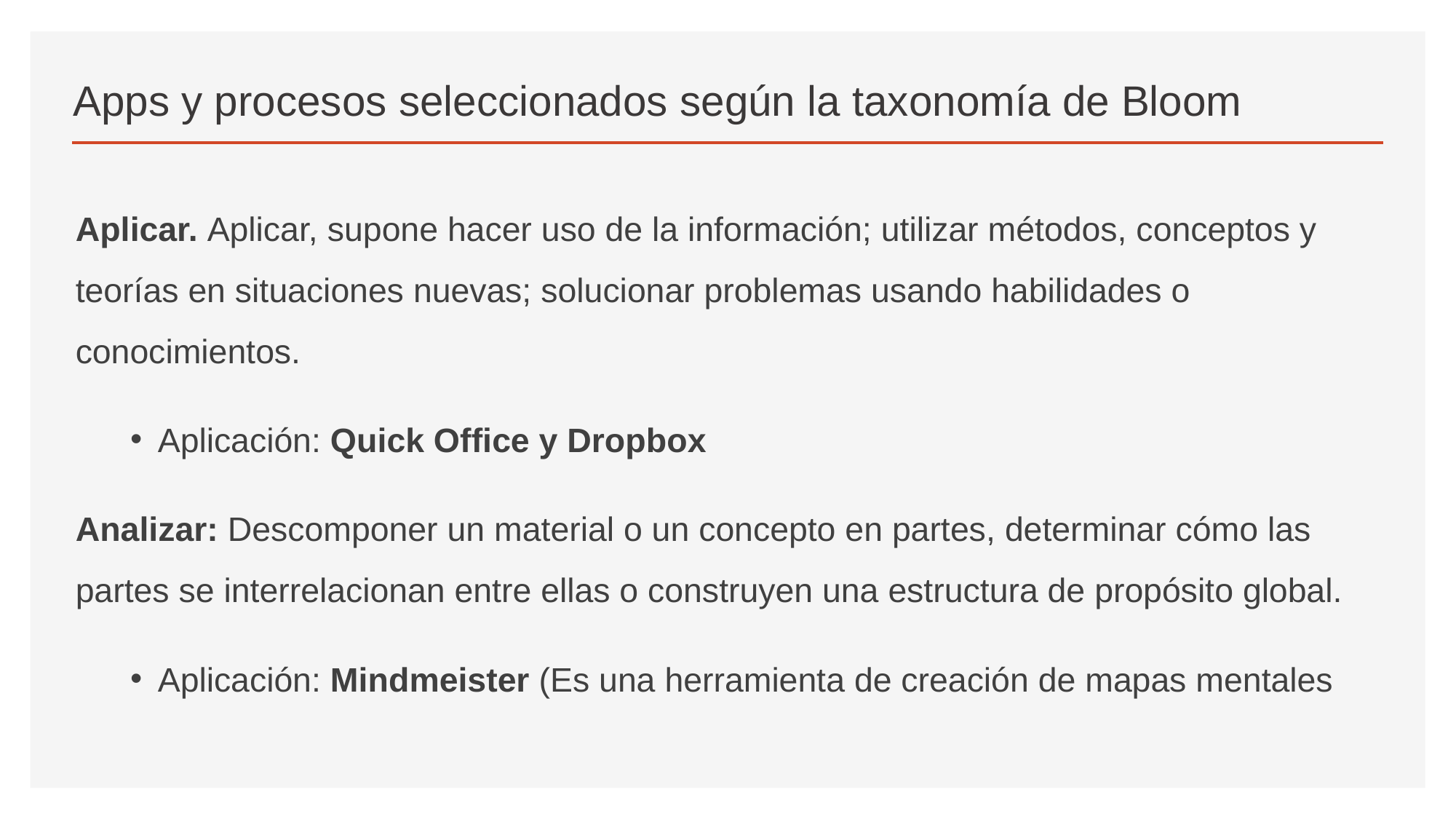

# Apps y procesos seleccionados según la taxonomía de Bloom
Aplicar. Aplicar, supone hacer uso de la información; utilizar métodos, conceptos y teorías en situaciones nuevas; solucionar problemas usando habilidades o conocimientos.
Aplicación: Quick Office y Dropbox
Analizar: Descomponer un material o un concepto en partes, determinar cómo las partes se interrelacionan entre ellas o construyen una estructura de propósito global.
Aplicación: Mindmeister (Es una herramienta de creación de mapas mentales